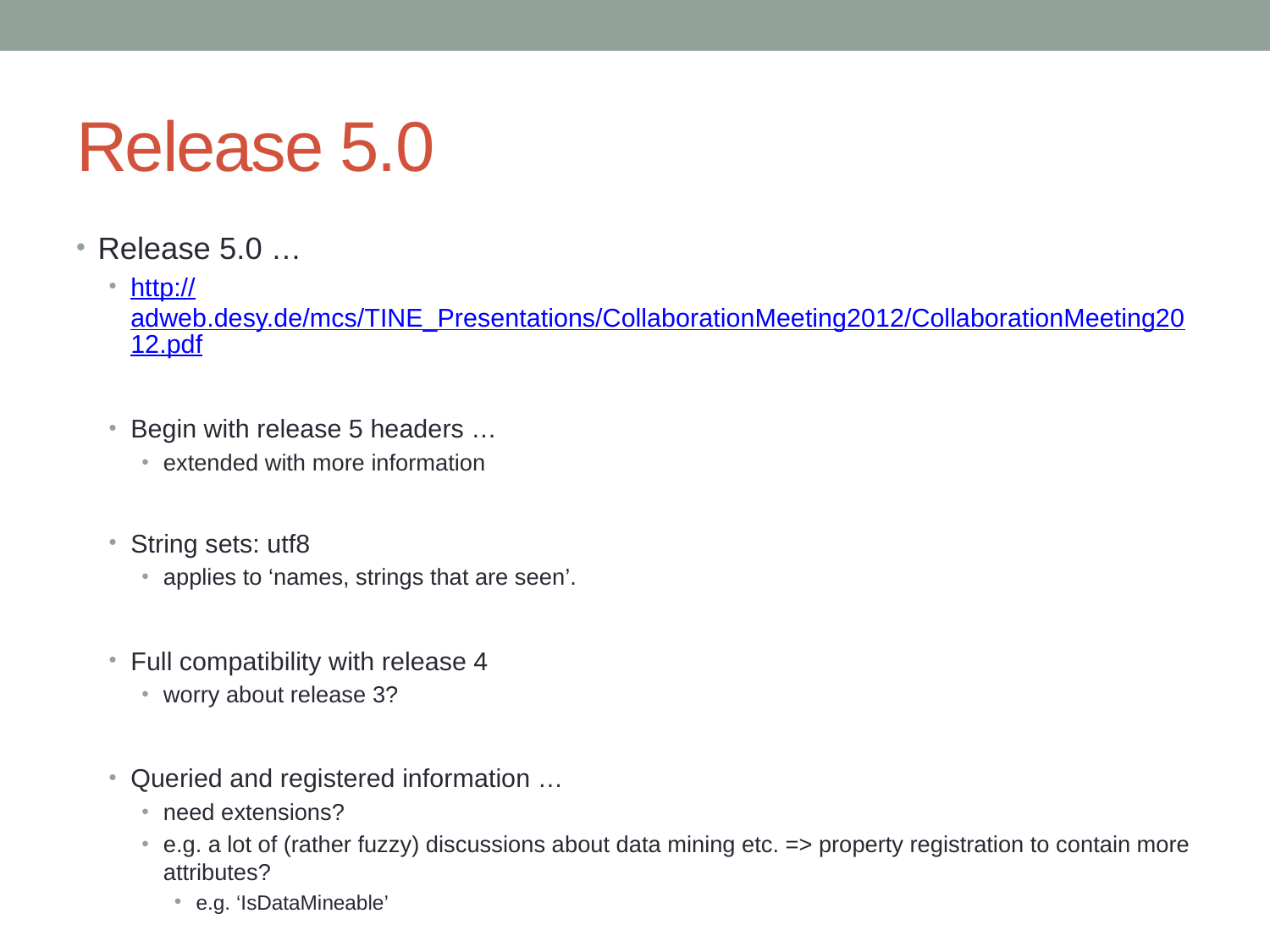

# Release 5.0
Release 5.0 …
http://adweb.desy.de/mcs/TINE_Presentations/CollaborationMeeting2012/CollaborationMeeting2012.pdf

Begin with release 5 headers …
extended with more information

String sets: utf8
applies to ‘names, strings that are seen’.

Full compatibility with release 4
worry about release 3?

Queried and registered information …
need extensions?
e.g. a lot of (rather fuzzy) discussions about data mining etc. => property registration to contain more attributes?
e.g. ‘IsDataMineable’